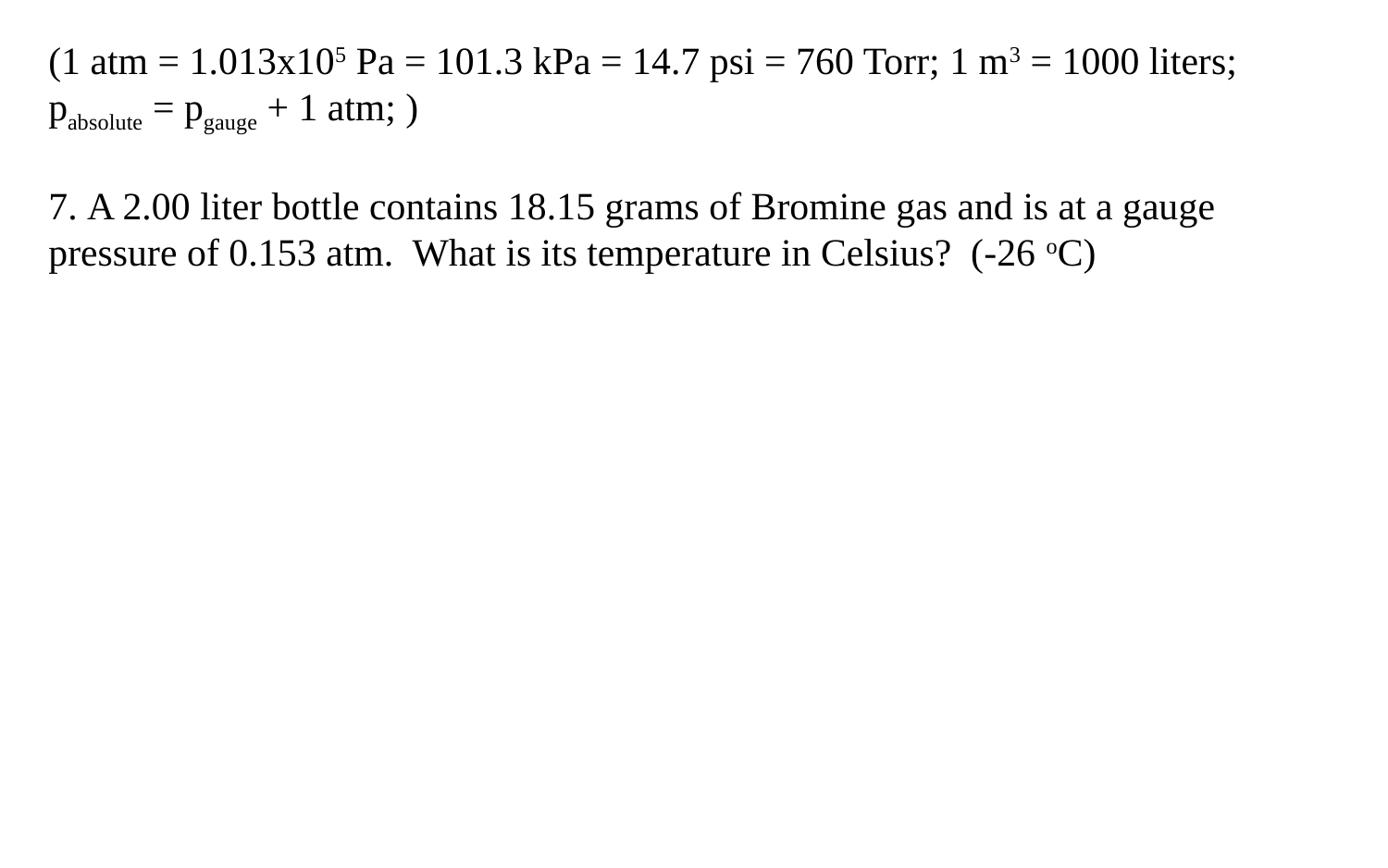

(1 atm = 1.013x105 Pa = 101.3 kPa = 14.7 psi = 760 Torr; 1 m3 = 1000 liters; pabsolute = pgauge + 1 atm; )

7. A 2.00 liter bottle contains 18.15 grams of Bromine gas and is at a gauge pressure of 0.153 atm.  What is its temperature in Celsius?  (-26 oC)